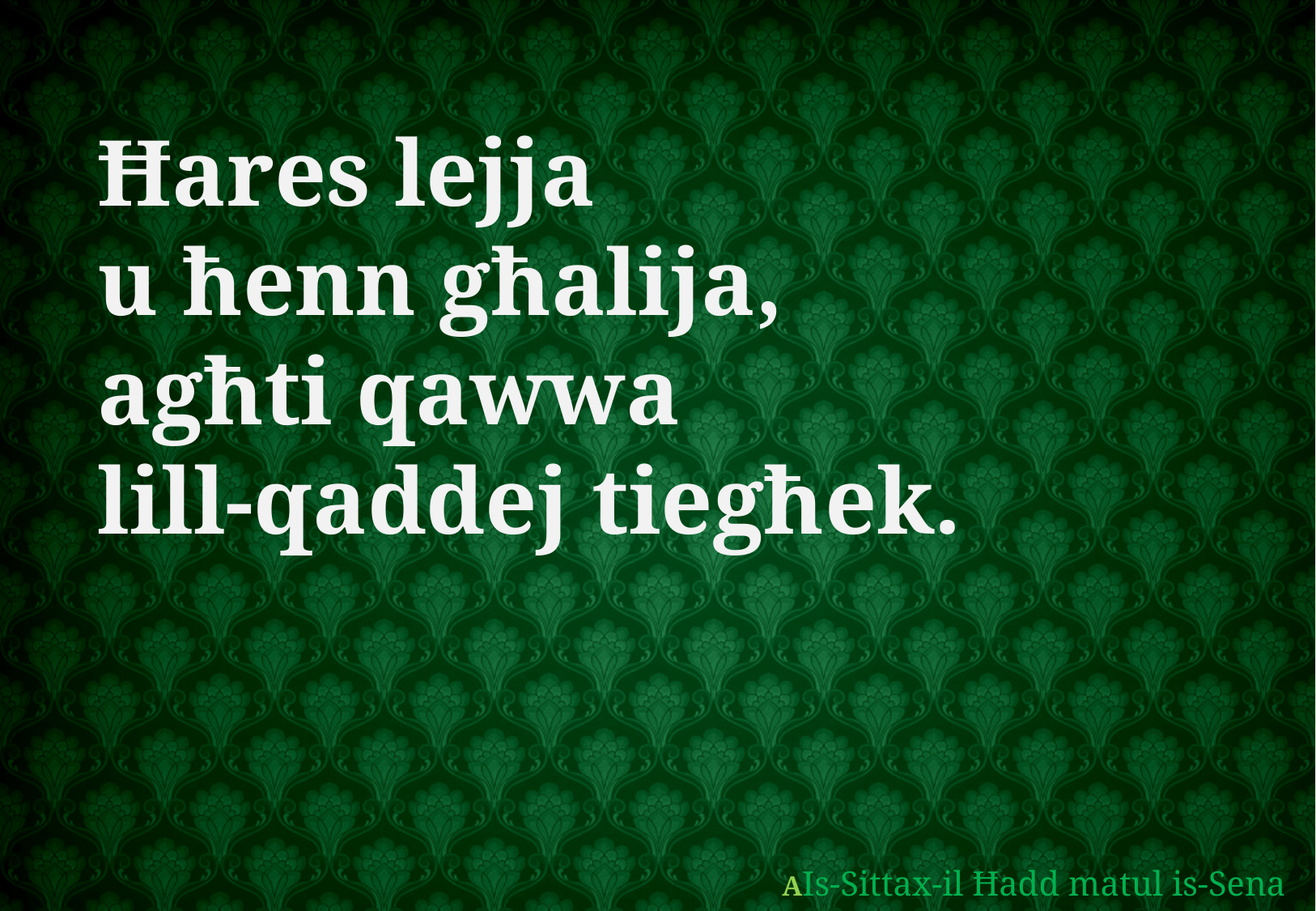

Ħares lejja
u ħenn għalija,
agħti qawwa
lill-qaddej tiegħek.
AIs-Sittax-il Ħadd matul is-Sena